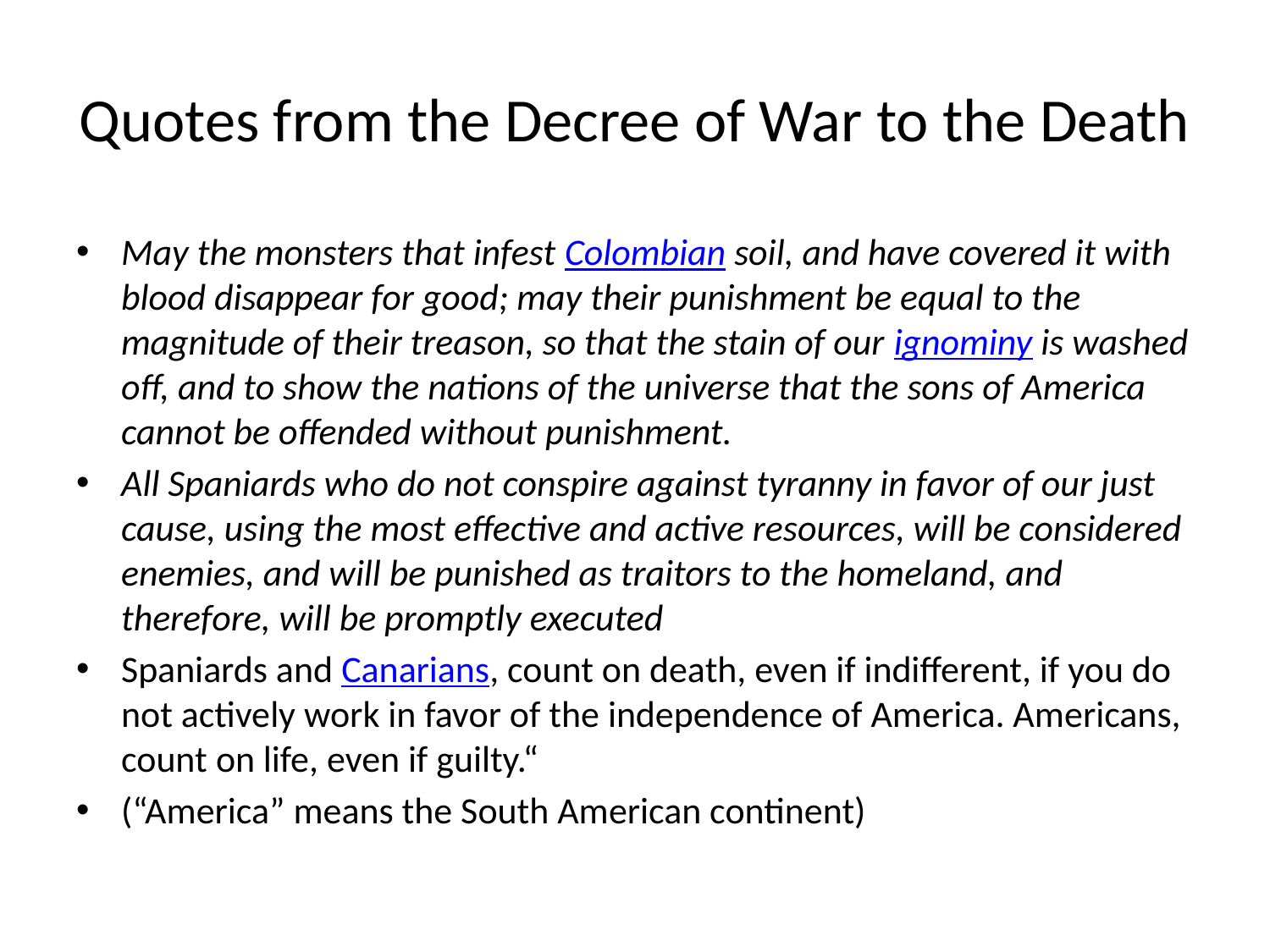

# Quotes from the Decree of War to the Death
May the monsters that infest Colombian soil, and have covered it with blood disappear for good; may their punishment be equal to the magnitude of their treason, so that the stain of our ignominy is washed off, and to show the nations of the universe that the sons of America cannot be offended without punishment.
All Spaniards who do not conspire against tyranny in favor of our just cause, using the most effective and active resources, will be considered enemies, and will be punished as traitors to the homeland, and therefore, will be promptly executed
Spaniards and Canarians, count on death, even if indifferent, if you do not actively work in favor of the independence of America. Americans, count on life, even if guilty.“
(“America” means the South American continent)